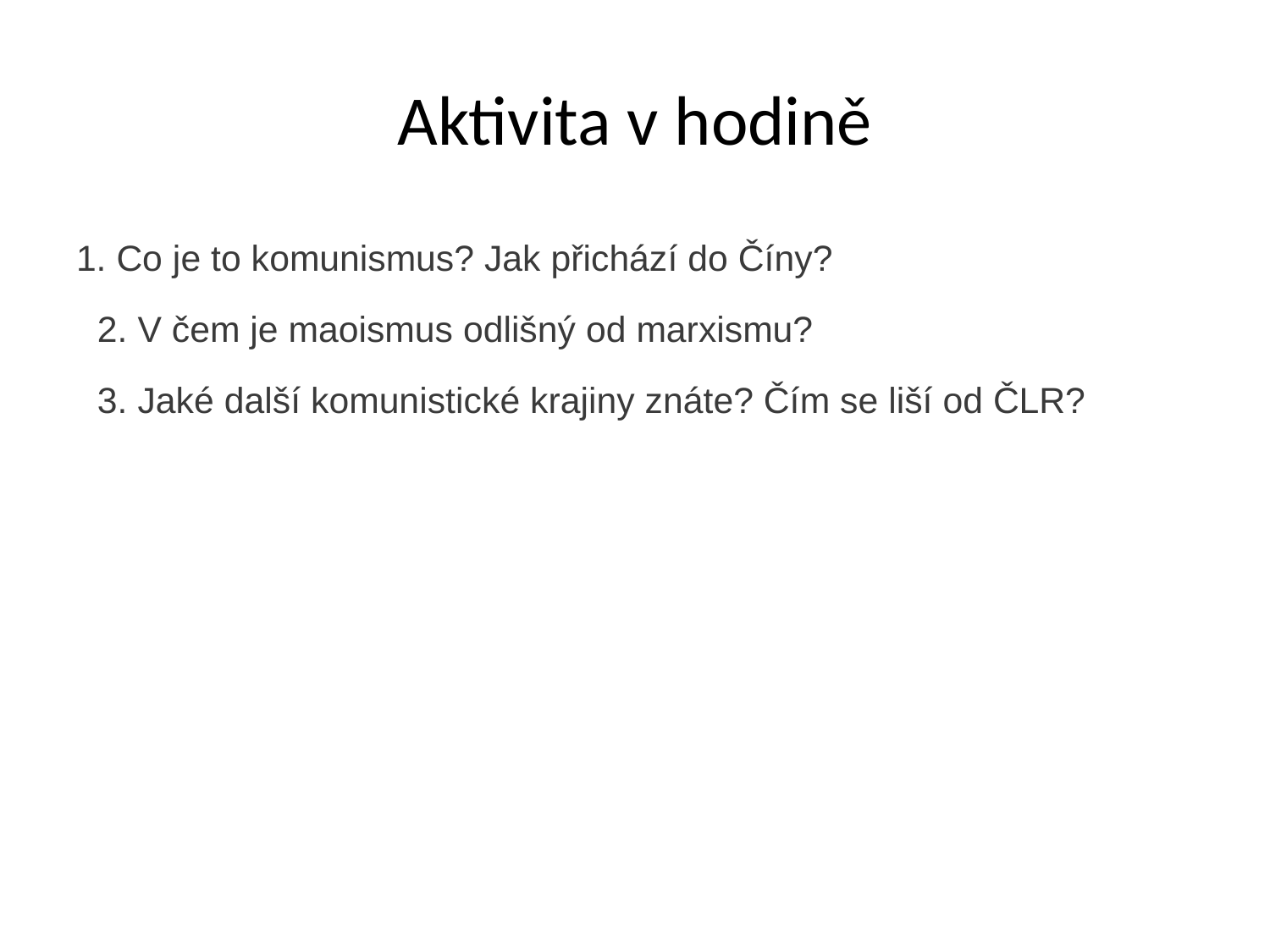

# Aktivita v hodině
1. Co je to komunismus? Jak přichází do Číny?
2. V čem je maoismus odlišný od marxismu?
3. Jaké další komunistické krajiny znáte? Čím se liší od ČLR?